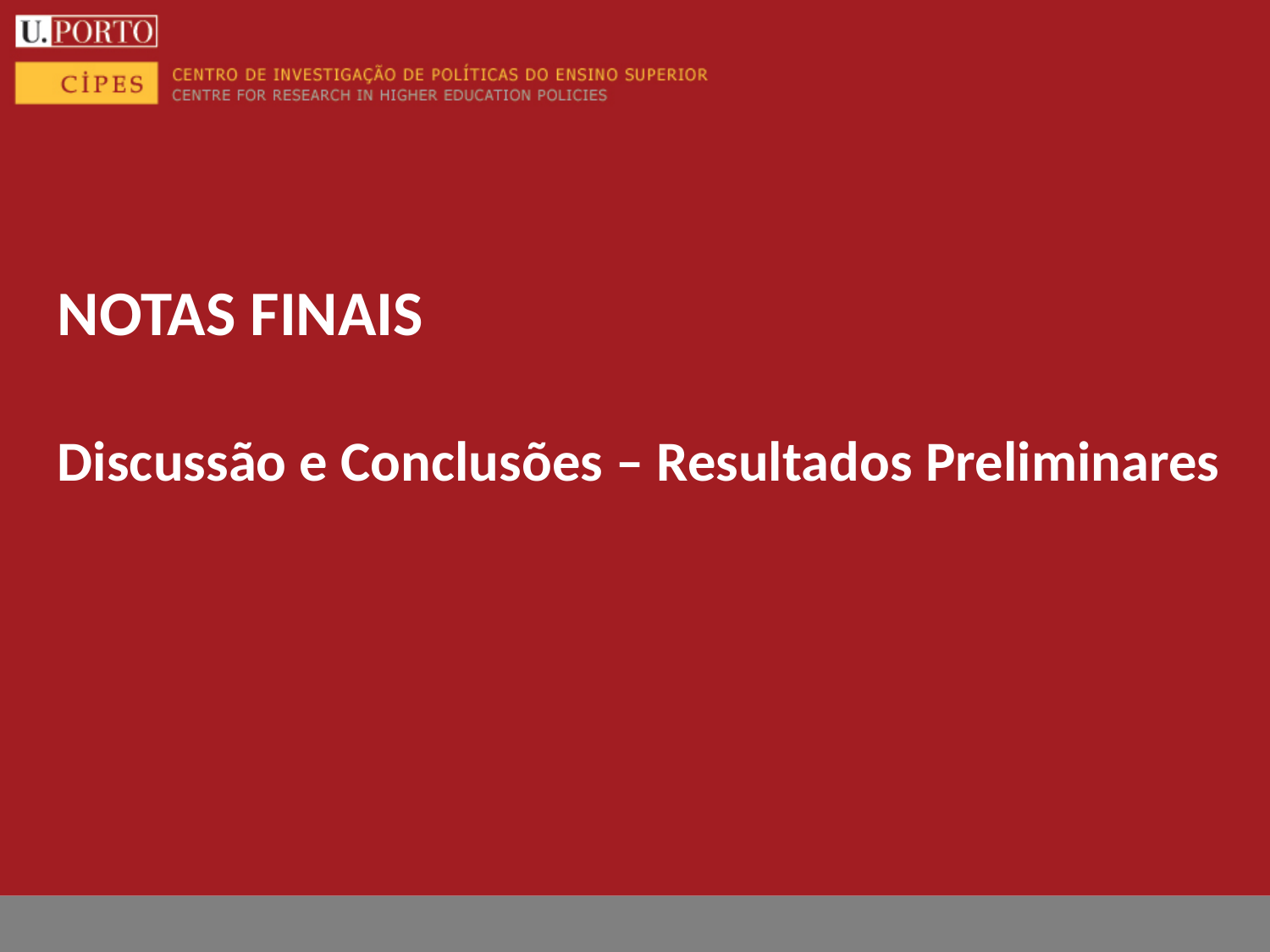

NOTAS FINAIS

Discussão e Conclusões – Resultados Preliminares